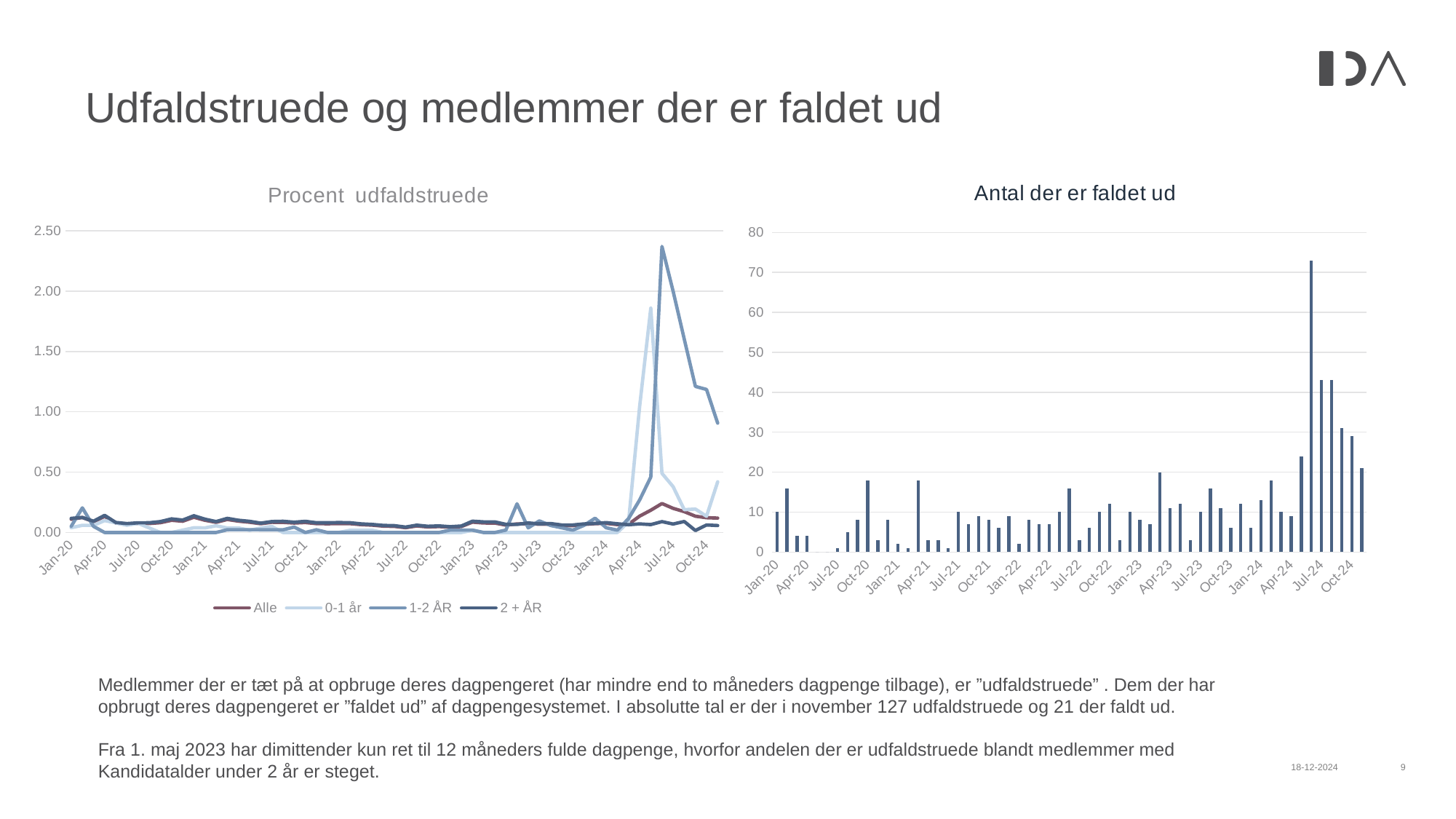

# Udfaldstruede og medlemmer der er faldet ud

### Chart: Procent  udfaldstruede

| Category | Alle | 0-1 år | 1-2 ÅR | 2 + ÅR |
|---|---|---|---|---|
| 43831 | 0.10963140766727444 | 0.03987240829346093 | 0.05108556832694764 | 0.11708245950362184 |
| 43862 | 0.1242521859180856 | 0.05927682276229994 | 0.20408163265306123 | 0.12445630557230654 |
| 43891 | 0.08943108074021418 | 0.0589622641509434 | 0.05059448520111307 | 0.09337784770456783 |
| 43922 | 0.13286601149978236 | 0.09879470460383323 | 0.0 | 0.14181497617252878 |
| 43952 | 0.07894194906528156 | 0.0794754619511226 | 0.0 | 0.08291873963515754 |
| 43983 | 0.06955741291299714 | 0.06006006006006006 | 0.0 | 0.07388669037719782 |
| 44013 | 0.07584207004238233 | 0.076103500761035 | 0.0 | 0.079860244571999 |
| 44044 | 0.07440063073967552 | 0.03743215422047539 | 0.0 | 0.0807634005119157 |
| 44075 | 0.08097615085967831 | 0.0 | 0.0 | 0.09045848822800495 |
| 44105 | 0.10093727469358328 | 0.0 | 0.0 | 0.11274376192482098 |
| 44136 | 0.09313567872625872 | 0.019569471624266144 | 0.0 | 0.10277110522275328 |
| 44166 | 0.12630319414130448 | 0.0390625 | 0.0 | 0.1386104304348902 |
| 44197 | 0.10083075776506434 | 0.03798670465337132 | 0.0 | 0.11034415114696615 |
| 44228 | 0.08407582110412298 | 0.05591798695246971 | 0.0 | 0.09042033235581623 |
| 44256 | 0.1078983793445446 | 0.03734827264239029 | 0.02275830678197542 | 0.1170674601238964 |
| 44287 | 0.09373194842563023 | 0.0375234521575985 | 0.022825838849577722 | 0.10117016089712336 |
| 44317 | 0.08497287404405517 | 0.0187863986473793 | 0.0228310502283105 | 0.09258018540400288 |
| 44348 | 0.07253565447427651 | 0.0360555255092843 | 0.022732439190725165 | 0.0775647068650732 |
| 44378 | 0.08475923080998041 | 0.04995004995004995 | 0.02275830678197542 | 0.0904923498243734 |
| 44409 | 0.08344512162918678 | 0.0 | 0.022321428571428572 | 0.09260908281389137 |
| 44440 | 0.0781654360891931 | 0.0 | 0.04460303300624443 | 0.0852959294886983 |
| 44470 | 0.08262099208745115 | 0.0 | 0.0 | 0.0924915808945596 |
| 44501 | 0.0731629731735765 | 0.0 | 0.022271714922048998 | 0.08069205301942542 |
| 44531 | 0.0721064630719474 | 0.0 | 0.0 | 0.08069684095602021 |
| 44562 | 0.07360518180479907 | 0.0 | 0.0 | 0.08235681679137842 |
| 44593 | 0.07329612682324115 | 0.017873100983020553 | 0.0 | 0.0809745106323053 |
| 44621 | 0.06487866642947585 | 0.018044027426921686 | 0.0 | 0.0715064414409134 |
| 44652 | 0.06075779637757828 | 0.018254837531945966 | 0.0 | 0.06683786540964576 |
| 44682 | 0.05238619100005239 | 0.0 | 0.0 | 0.05863520692364523 |
| 44713 | 0.05023940614971343 | 0.0 | 0.0 | 0.056392491742528 |
| 44743 | 0.03981541979745181 | 0.0 | 0.0 | 0.04479926483257711 |
| 44774 | 0.05398578034917595 | 0.0 | 0.0 | 0.06065808297567954 |
| 44805 | 0.04579546726641767 | 0.0 | 0.0 | 0.051385114303332036 |
| 44835 | 0.048935649620748714 | 0.0 | 0.0 | 0.054826440050714464 |
| 44866 | 0.043859649122807015 | 0.0 | 0.01996007984031936 | 0.047969847524413224 |
| 44896 | 0.04894413231230435 | 0.0 | 0.019908421262193908 | 0.05363704836464063 |
| 44927 | 0.08575896685668163 | 0.018484288354898334 | 0.019615535504119264 | 0.09367205751238615 |
| 44958 | 0.07838723293067755 | 0.0 | 0.0 | 0.08778840742824985 |
| 44986 | 0.0782936010037641 | 0.0 | 0.0 | 0.08769365682548962 |
| 45017 | 0.061251129631489105 | 0.0 | 0.019798059790140567 | 0.06745969283353195 |
| 45047 | 0.07122721481526069 | 0.0 | 0.2373887240356083 | 0.06628096388249172 |
| 45078 | 0.07263518487617665 | 0.0 | 0.0380517503805175 | 0.07916089451810805 |
| 45108 | 0.06843690117711469 | 0.0 | 0.09606147934678194 | 0.071268022586481 |
| 45139 | 0.0692514020970495 | 0.0 | 0.05813953488372093 | 0.07431693989071039 |
| 45170 | 0.057489744414237966 | 0.0 | 0.03893322951138797 | 0.062212811473352184 |
| 45200 | 0.05654399220082866 | 0.0 | 0.01951981260979895 | 0.06222911230717163 |
| 45231 | 0.0663032985891048 | 0.0 | 0.05869692819409117 | 0.07093591758337699 |
| 45261 | 0.0731257861022006 | 0.0 | 0.11794770984863377 | 0.07523469955186288 |
| 45292 | 0.07530265876310556 | 0.0 | 0.03883495145631068 | 0.08191155707403296 |
| 45323 | 0.0653927894833008 | 0.0 | 0.01927153594141453 | 0.07201126385142034 |
| 45352 | 0.06820954741524243 | 0.08726003490401396 | 0.11478859766596518 | 0.06442330405652072 |
| 45383 | 0.13543497680315822 | 1.0450573924961453 | 0.26980150317980345 | 0.07090446160953129 |
| 45413 | 0.1844717095339207 | 1.8589298123697011 | 0.45880328809023135 | 0.06552516810965262 |
| 45444 | 0.24 | 0.49 | 2.37 | 0.09 |
| 45474 | 0.2 | 0.38 | 2.0 | 0.07 |
| 45505 | 0.1725 | 0.189 | 1.602 | 0.091138 |
| 45536 | 0.134740325 | 0.194013304 | 1.210510776 | 0.016185039 |
| 45566 | 0.1225 | 0.1346 | 1.185 | 0.062 |
| 45597 | 0.119 | 0.42 | 0.906 | 0.0575 |

### Chart: Antal der er faldet ud

| Category |  |
|---|---|
| 43831 | 10.0 |
| 43862 | 16.0 |
| 43891 | 4.0 |
| 43922 | 4.0 |
| 43952 | 0.0 |
| 43983 | 0.0 |
| 44013 | 1.0 |
| 44044 | 5.0 |
| 44075 | 8.0 |
| 44105 | 18.0 |
| 44136 | 3.0 |
| 44166 | 8.0 |
| 44197 | 2.0 |
| 44228 | 1.0 |
| 44256 | 18.0 |
| 44287 | 3.0 |
| 44317 | 3.0 |
| 44348 | 1.0 |
| 44378 | 10.0 |
| 44409 | 7.0 |
| 44440 | 9.0 |
| 44470 | 8.0 |
| 44501 | 6.0 |
| 44531 | 9.0 |
| 44562 | 2.0 |
| 44593 | 8.0 |
| 44621 | 7.0 |
| 44652 | 7.0 |
| 44682 | 10.0 |
| 44713 | 16.0 |
| 44743 | 3.0 |
| 44774 | 6.0 |
| 44805 | 10.0 |
| 44835 | 12.0 |
| 44866 | 3.0 |
| 44896 | 10.0 |
| 44927 | 8.0 |
| 44958 | 7.0 |
| 44986 | 20.0 |
| 45017 | 11.0 |
| 45047 | 12.0 |
| 45078 | 3.0 |
| 45108 | 10.0 |
| 45139 | 16.0 |
| 45170 | 11.0 |
| 45200 | 6.0 |
| 45231 | 12.0 |
| 45261 | 6.0 |
| 45292 | 13.0 |
| 45323 | 18.0 |
| 45352 | 10.0 |
| 45383 | 9.0 |
| 45413 | 24.0 |
| 45444 | 73.0 |
| 45474 | 43.0 |
| 45505 | 43.0 |
| 45536 | 31.0 |
| 45566 | 29.0 |
| 45597 | 21.0 |
Medlemmer der er tæt på at opbruge deres dagpengeret (har mindre end to måneders dagpenge tilbage), er ”udfaldstruede” . Dem der har
opbrugt deres dagpengeret er ”faldet ud” af dagpengesystemet. I absolutte tal er der i november 127 udfaldstruede og 21 der faldt ud.

Fra 1. maj 2023 har dimittender kun ret til 12 måneders fulde dagpenge, hvorfor andelen der er udfaldstruede blandt medlemmer med
Kandidatalder under 2 år er steget.
18-12-2024
9